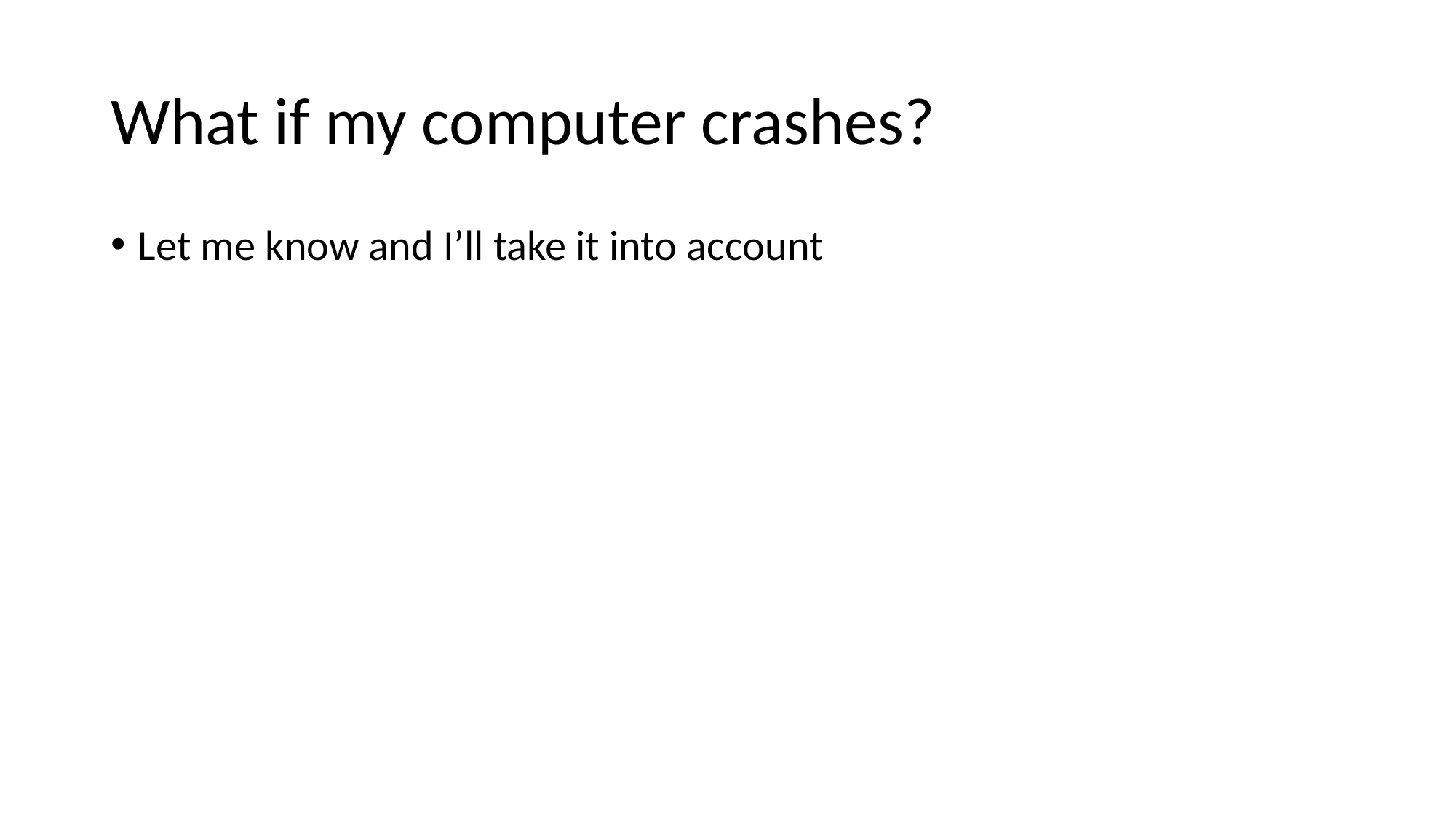

# What if my computer crashes?
Let me know and I’ll take it into account